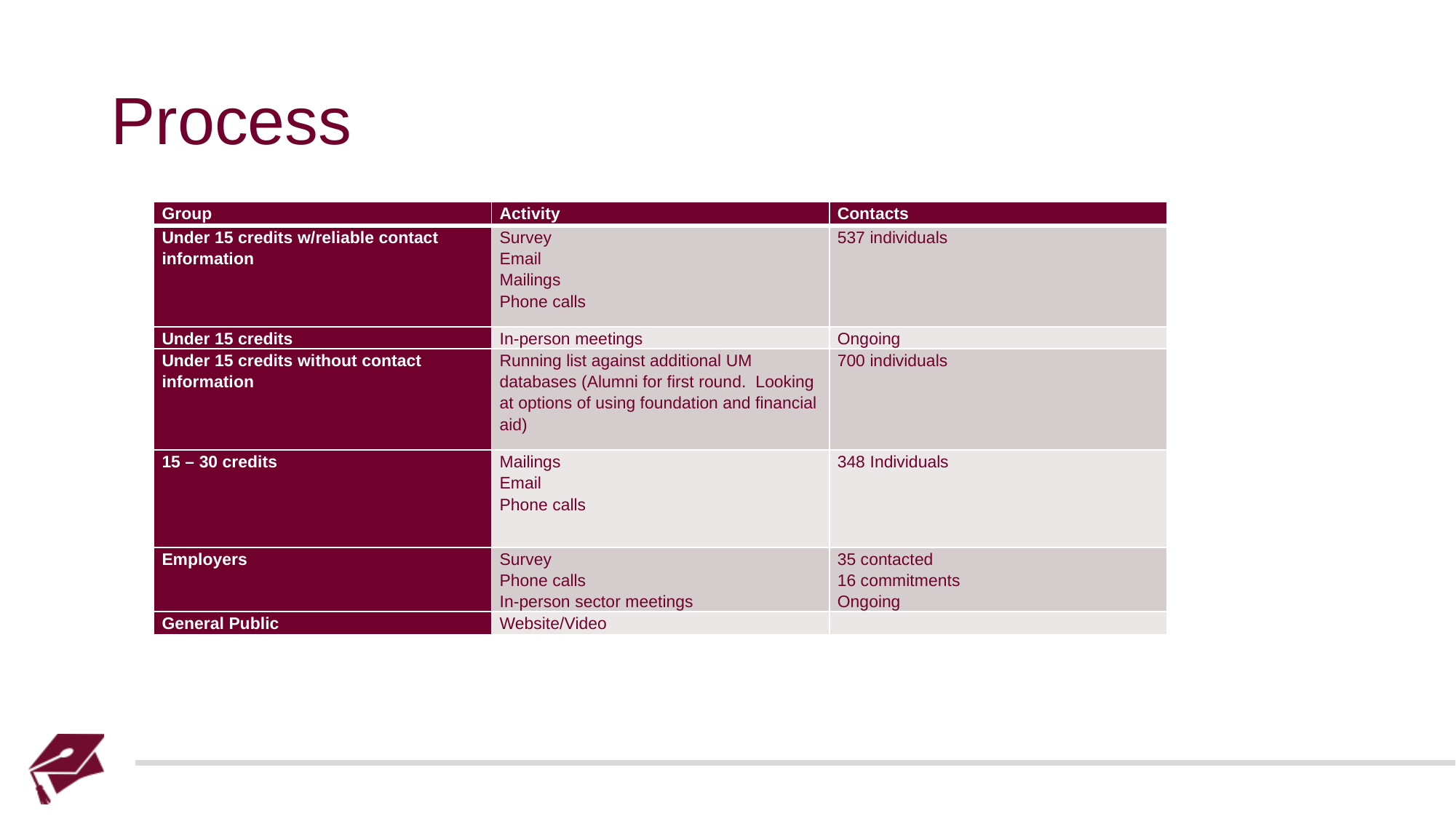

# Process
| Group | Activity | Contacts |
| --- | --- | --- |
| Under 15 credits w/reliable contact information | Survey Email Mailings Phone calls | 537 individuals |
| Under 15 credits | In-person meetings | Ongoing |
| Under 15 credits without contact information | Running list against additional UM databases (Alumni for first round. Looking at options of using foundation and financial aid) | 700 individuals |
| 15 – 30 credits | Mailings Email Phone calls | 348 Individuals |
| Employers | Survey Phone calls In-person sector meetings | 35 contacted 16 commitments Ongoing |
| General Public | Website/Video |  |